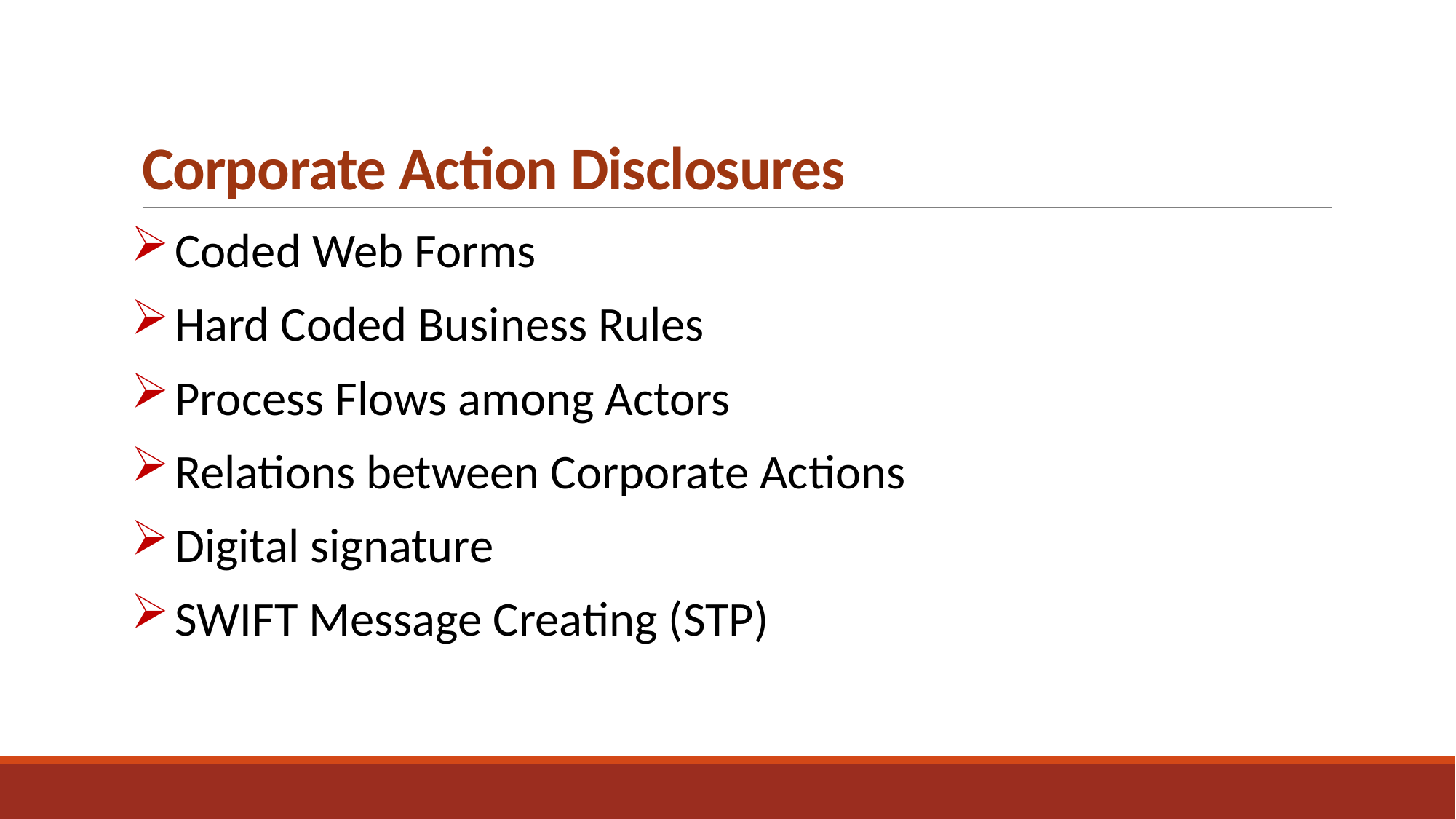

# Corporate Action Disclosures
Coded Web Forms
Hard Coded Business Rules
Process Flows among Actors
Relations between Corporate Actions
Digital signature
SWIFT Message Creating (STP)